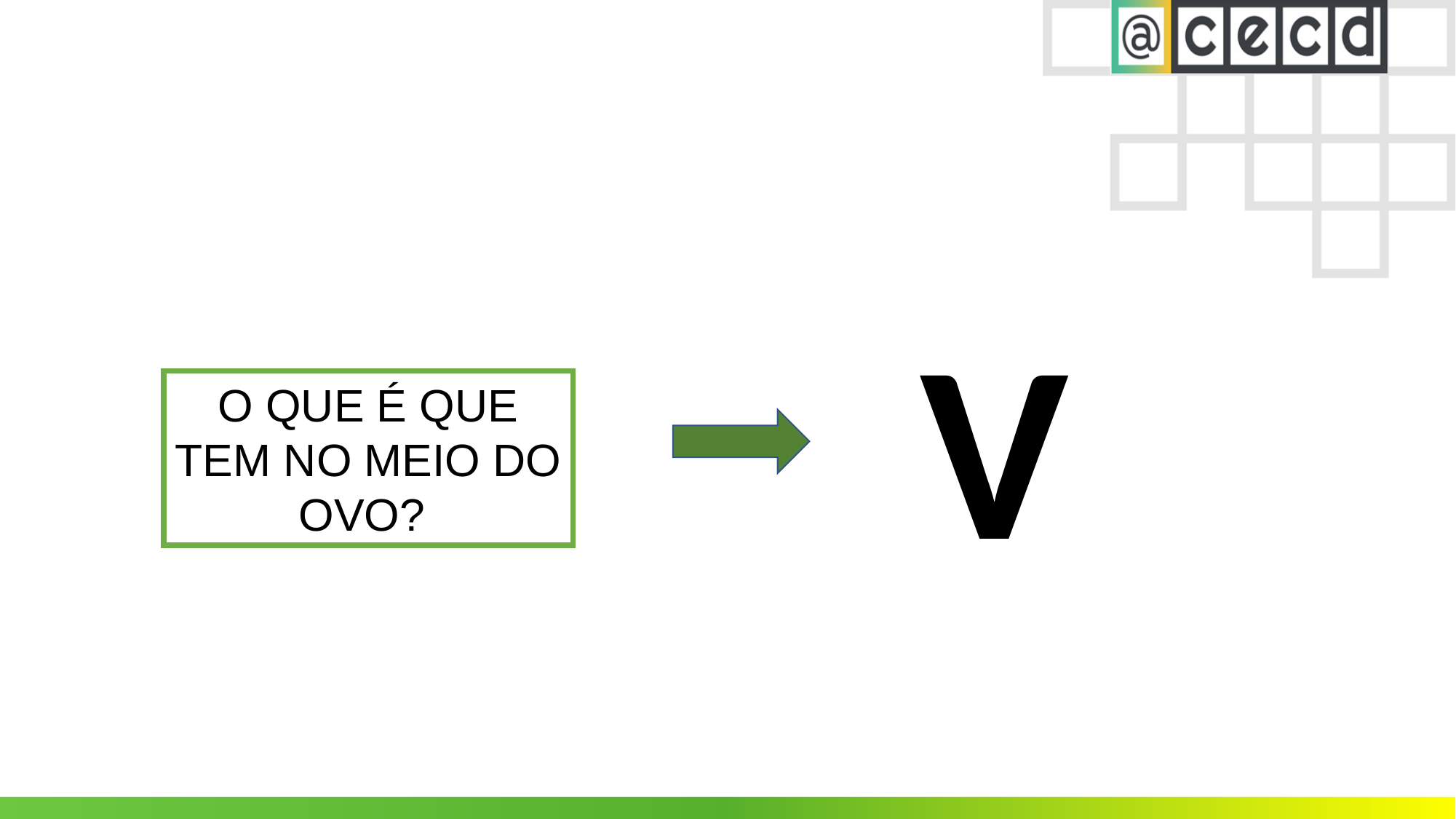

V
O QUE É QUE TEM NO MEIO DO OVO?